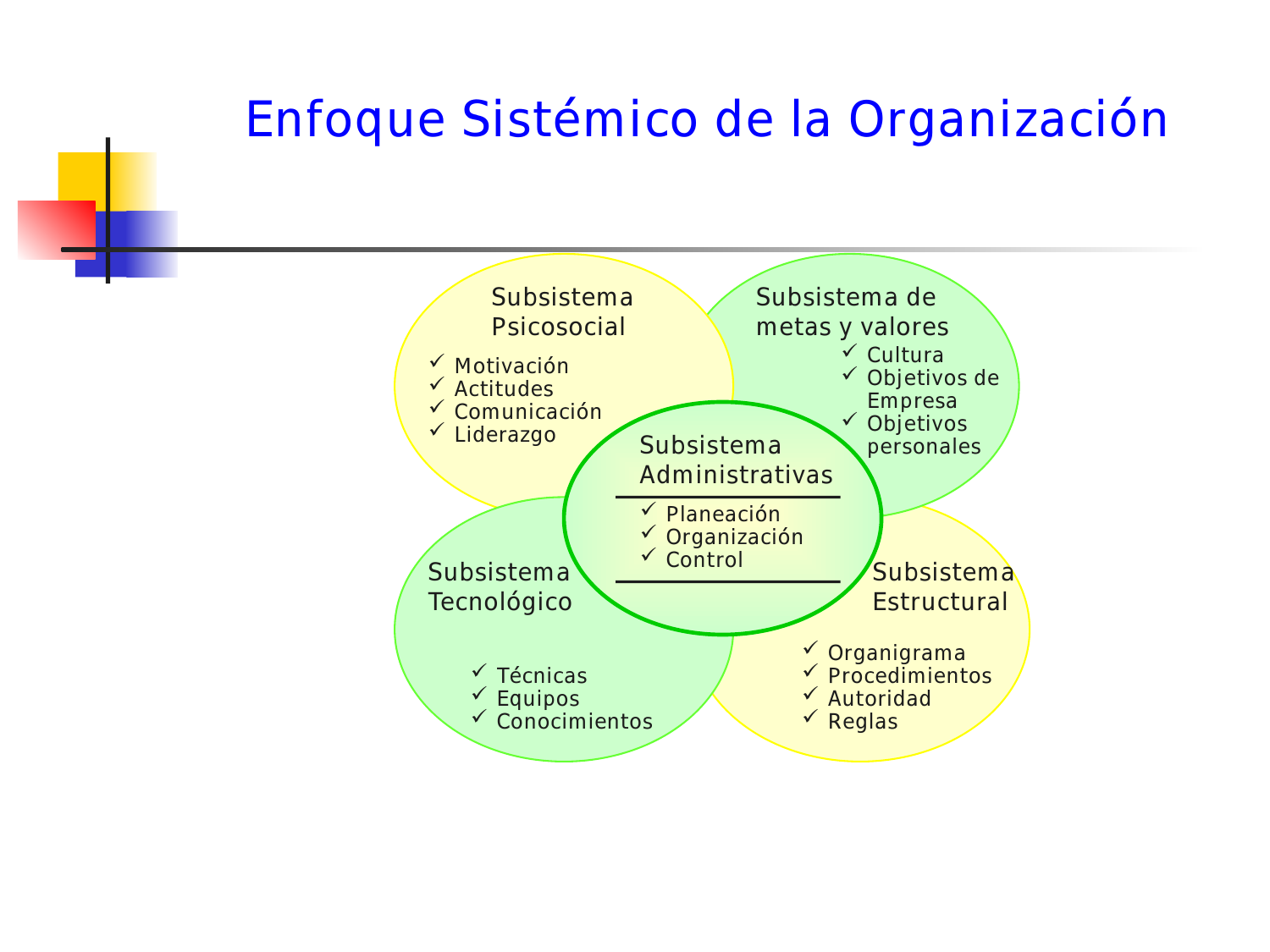

Enfoque Sistémico de la Organización

Subsistema
Psicosocial
Subsistema de
metas y valores
Cultura
Objetivos de Empresa
Objetivos personales
Motivación
Actitudes
Comunicación
Liderazgo

Subsistema
Administrativas

Planeación
Organización
Control

Subsistema
Tecnológico
Subsistema
Estructural

Organigrama
Procedimientos
Autoridad
Reglas
Técnicas
Equipos
Conocimientos
Sistema
Ambiental